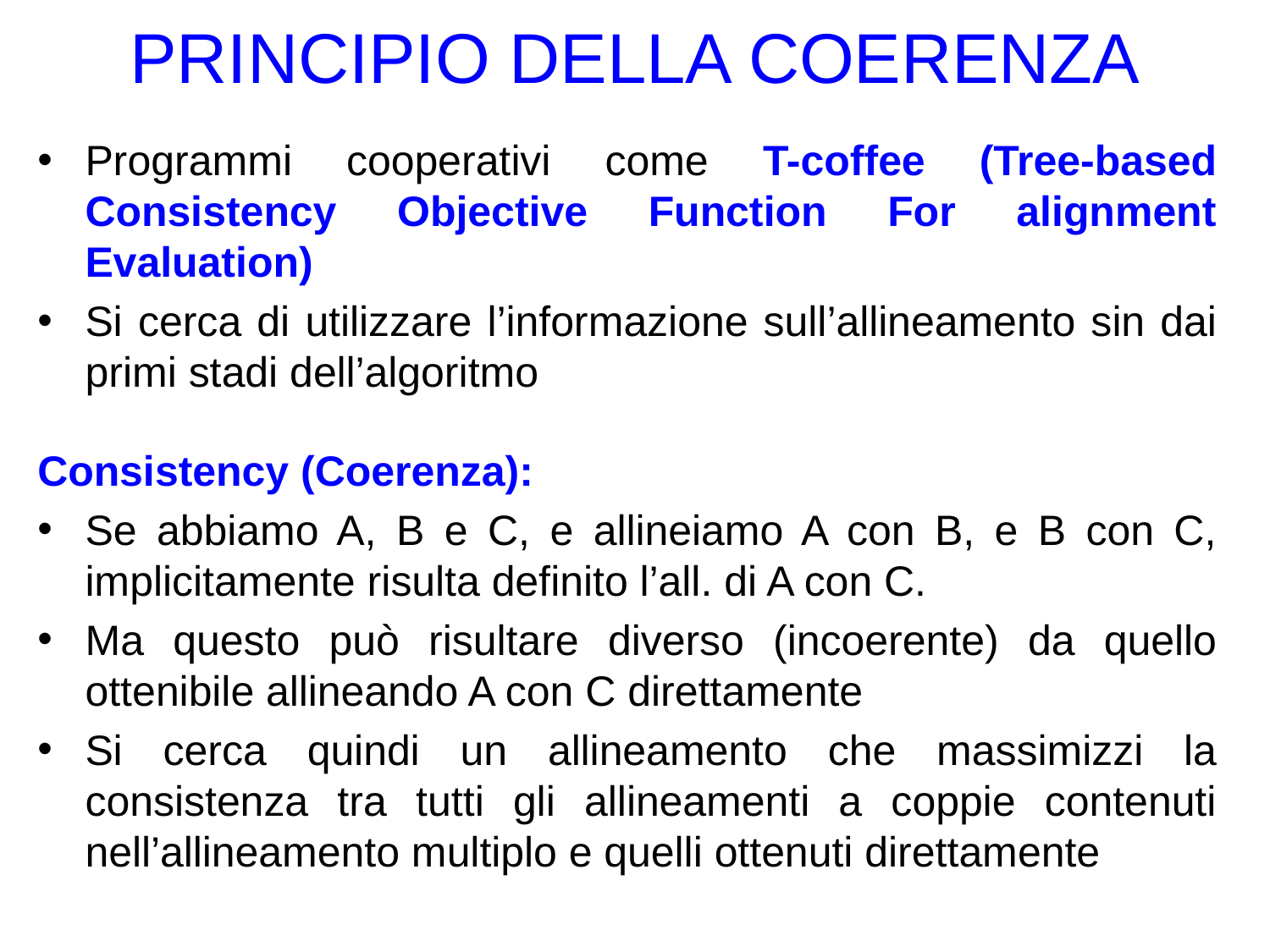

# PRINCIPIO DELLA COERENZA
Programmi cooperativi come T-coffee (Tree-based Consistency Objective Function For alignment Evaluation)
Si cerca di utilizzare l’informazione sull’allineamento sin dai primi stadi dell’algoritmo

Consistency (Coerenza):
Se abbiamo A, B e C, e allineiamo A con B, e B con C, implicitamente risulta definito l’all. di A con C.
Ma questo può risultare diverso (incoerente) da quello ottenibile allineando A con C direttamente
Si cerca quindi un allineamento che massimizzi la consistenza tra tutti gli allineamenti a coppie contenuti nell’allineamento multiplo e quelli ottenuti direttamente